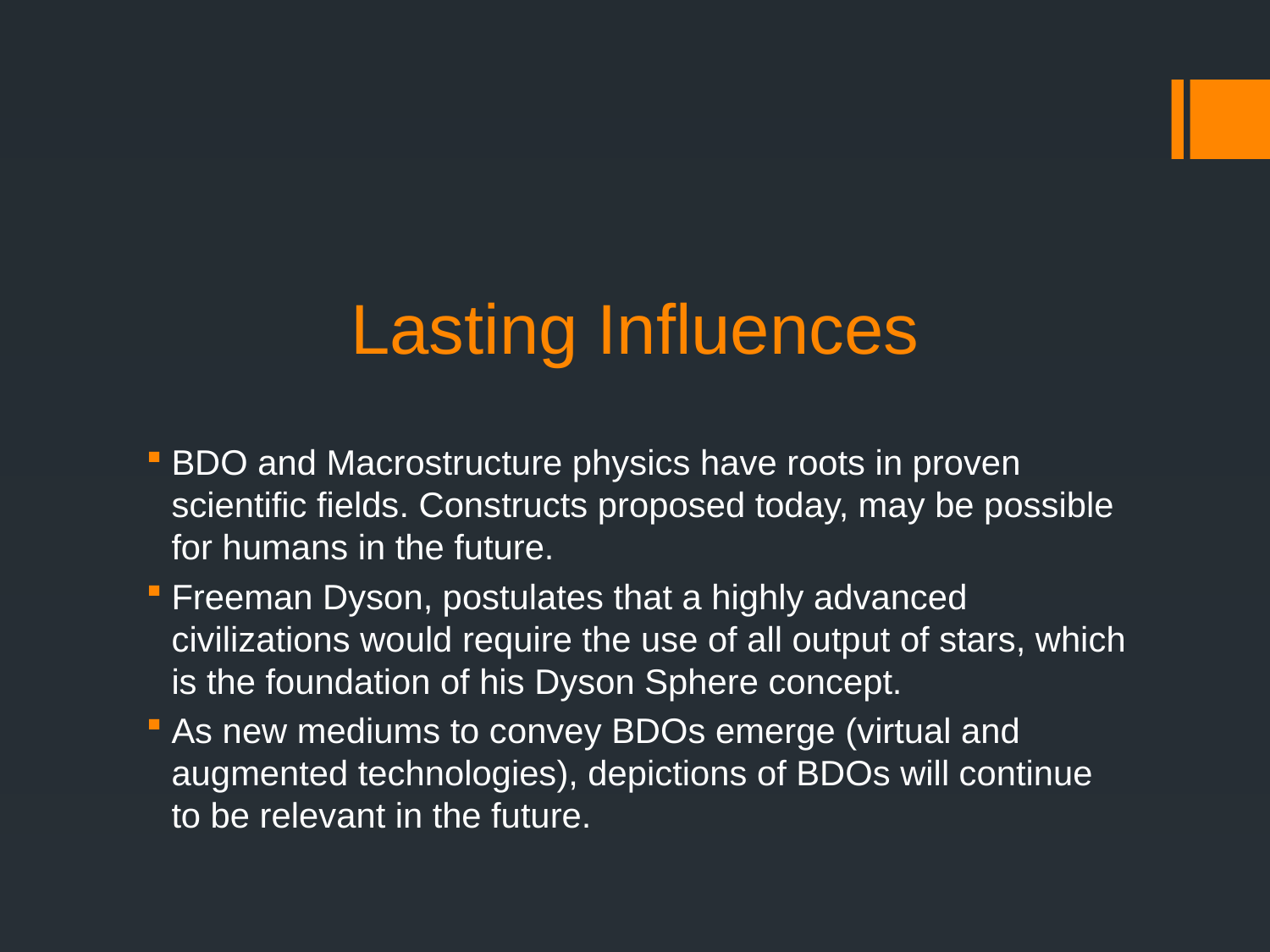

# Lasting Influences

BDO and Macrostructure physics have roots in proven scientific fields. Constructs proposed today, may be possible for humans in the future.
Freeman Dyson, postulates that a highly advanced civilizations would require the use of all output of stars, which is the foundation of his Dyson Sphere concept.
As new mediums to convey BDOs emerge (virtual and augmented technologies), depictions of BDOs will continue to be relevant in the future.